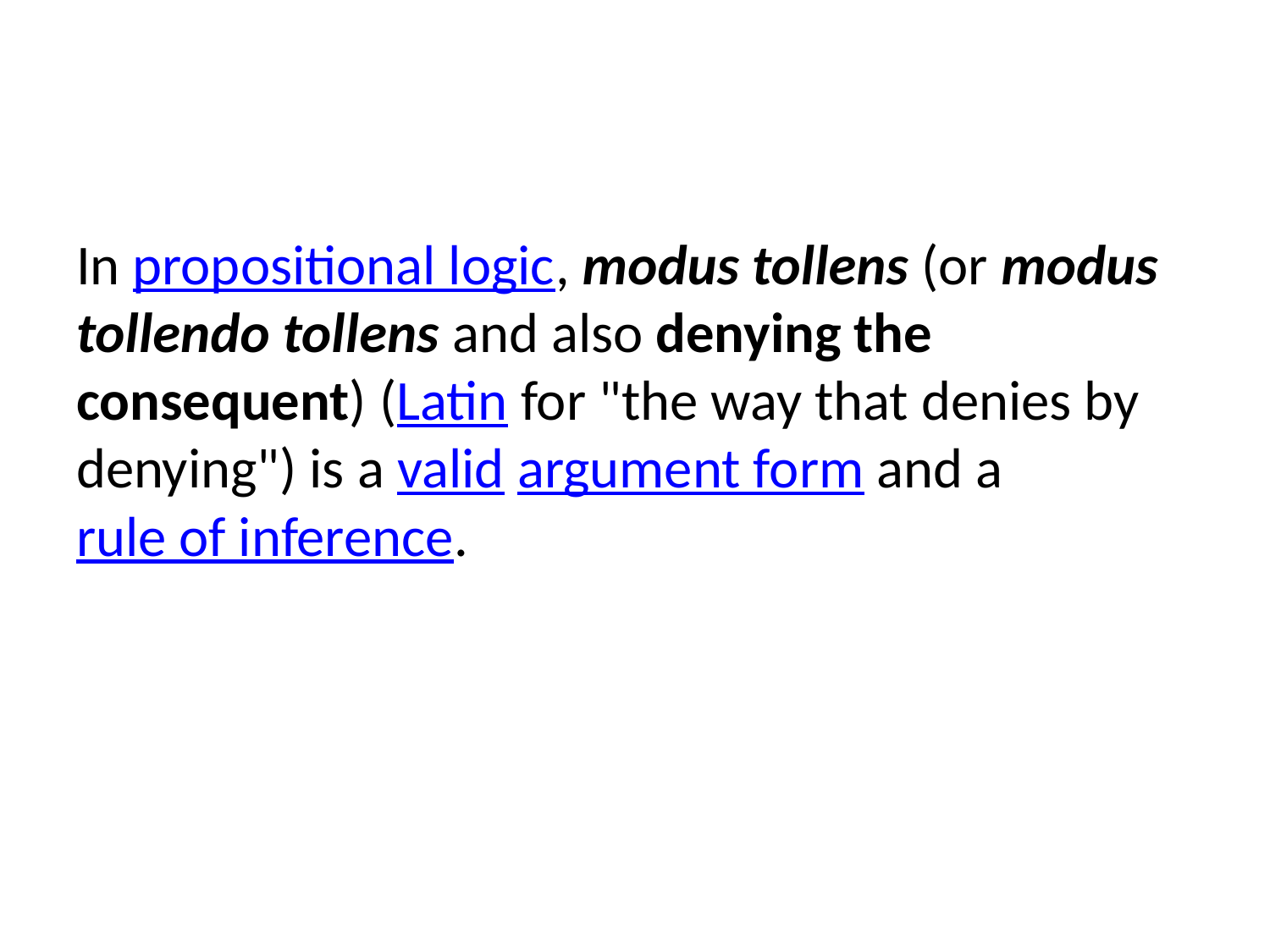

In propositional logic, modus tollens (or modus tollendo tollens and also denying the consequent) (Latin for "the way that denies by denying") is a valid argument form and a rule of inference.